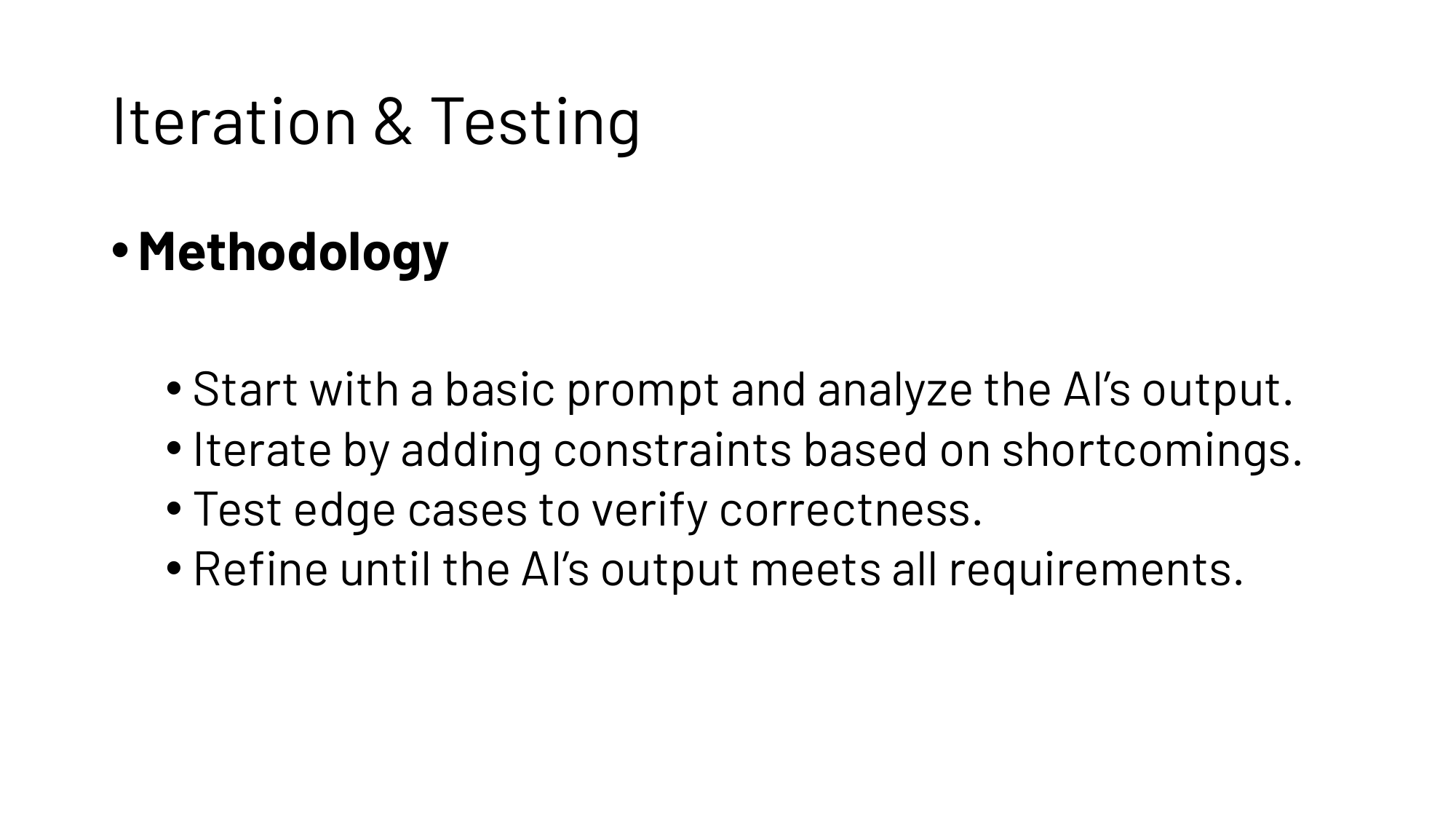

# Iteration & Testing
Methodology

Start with a basic prompt and analyze the AI’s output.
Iterate by adding constraints based on shortcomings.
Test edge cases to verify correctness.
Refine until the AI’s output meets all requirements.